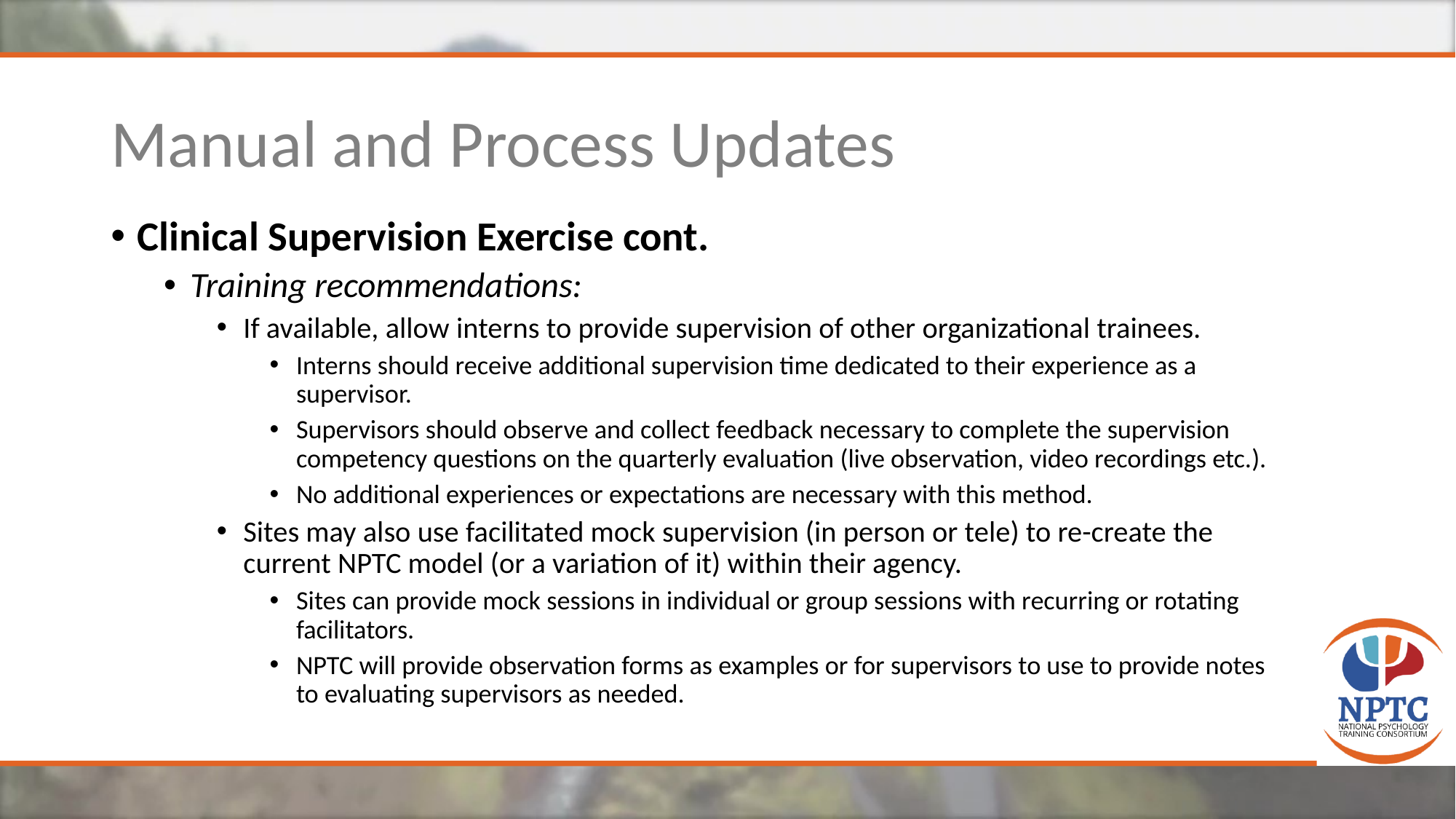

# Manual and Process Updates
Clinical Supervision Exercise cont.
Training recommendations:
If available, allow interns to provide supervision of other organizational trainees.
Interns should receive additional supervision time dedicated to their experience as a supervisor.
Supervisors should observe and collect feedback necessary to complete the supervision competency questions on the quarterly evaluation (live observation, video recordings etc.).
No additional experiences or expectations are necessary with this method.
Sites may also use facilitated mock supervision (in person or tele) to re-create the current NPTC model (or a variation of it) within their agency.
Sites can provide mock sessions in individual or group sessions with recurring or rotating facilitators.
NPTC will provide observation forms as examples or for supervisors to use to provide notes to evaluating supervisors as needed.